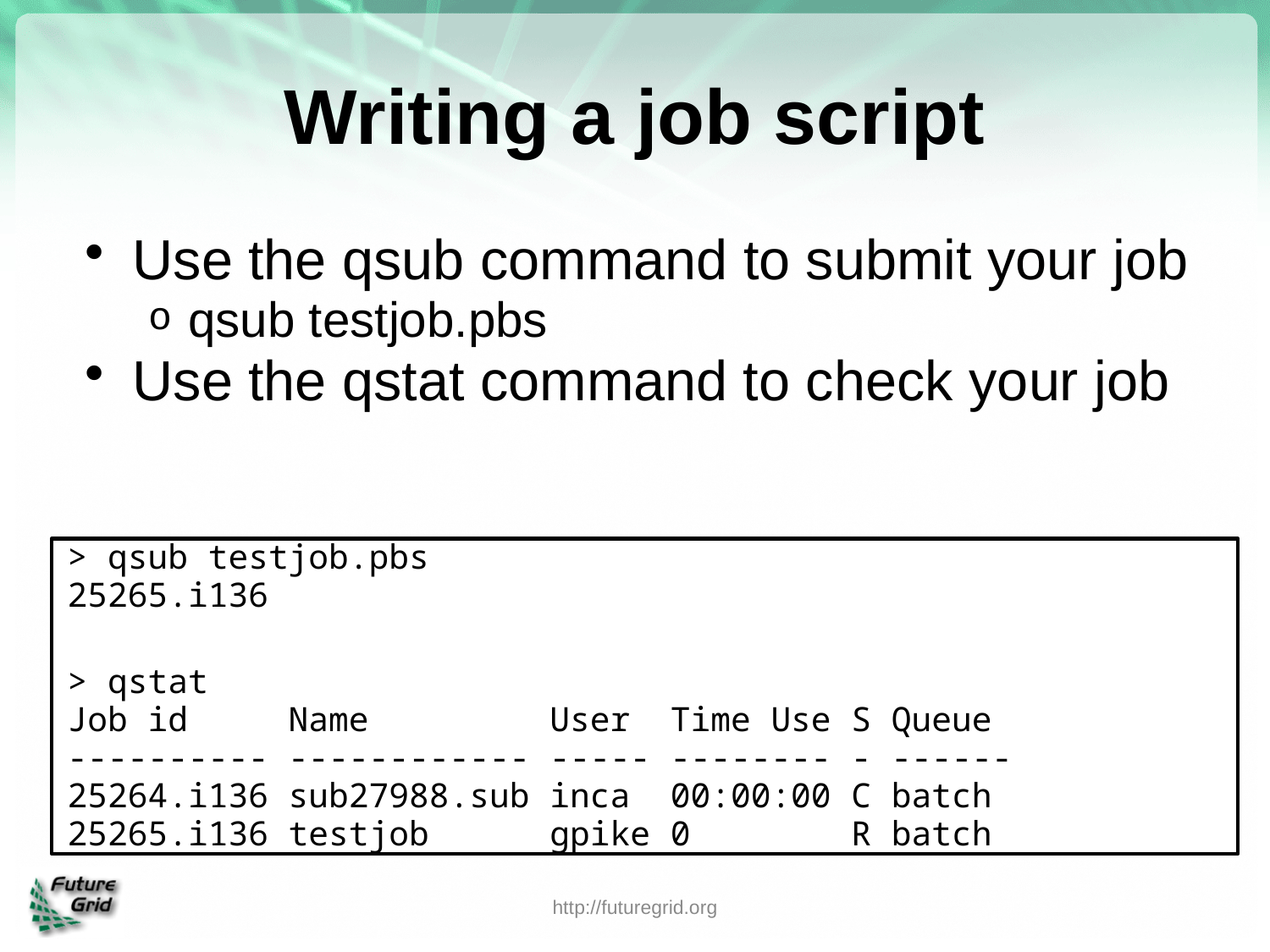

# Writing a job script
Use the qsub command to submit your job
qsub testjob.pbs
Use the qstat command to check your job

> qsub testjob.pbs
25265.i136

> qstat
Job id     Name         User  Time Use S Queue
---------- ------------ ----- -------- - ------
25264.i136 sub27988.sub inca  00:00:00 C batch
25265.i136 testjob      gpike 0        R batch
http://futuregrid.org